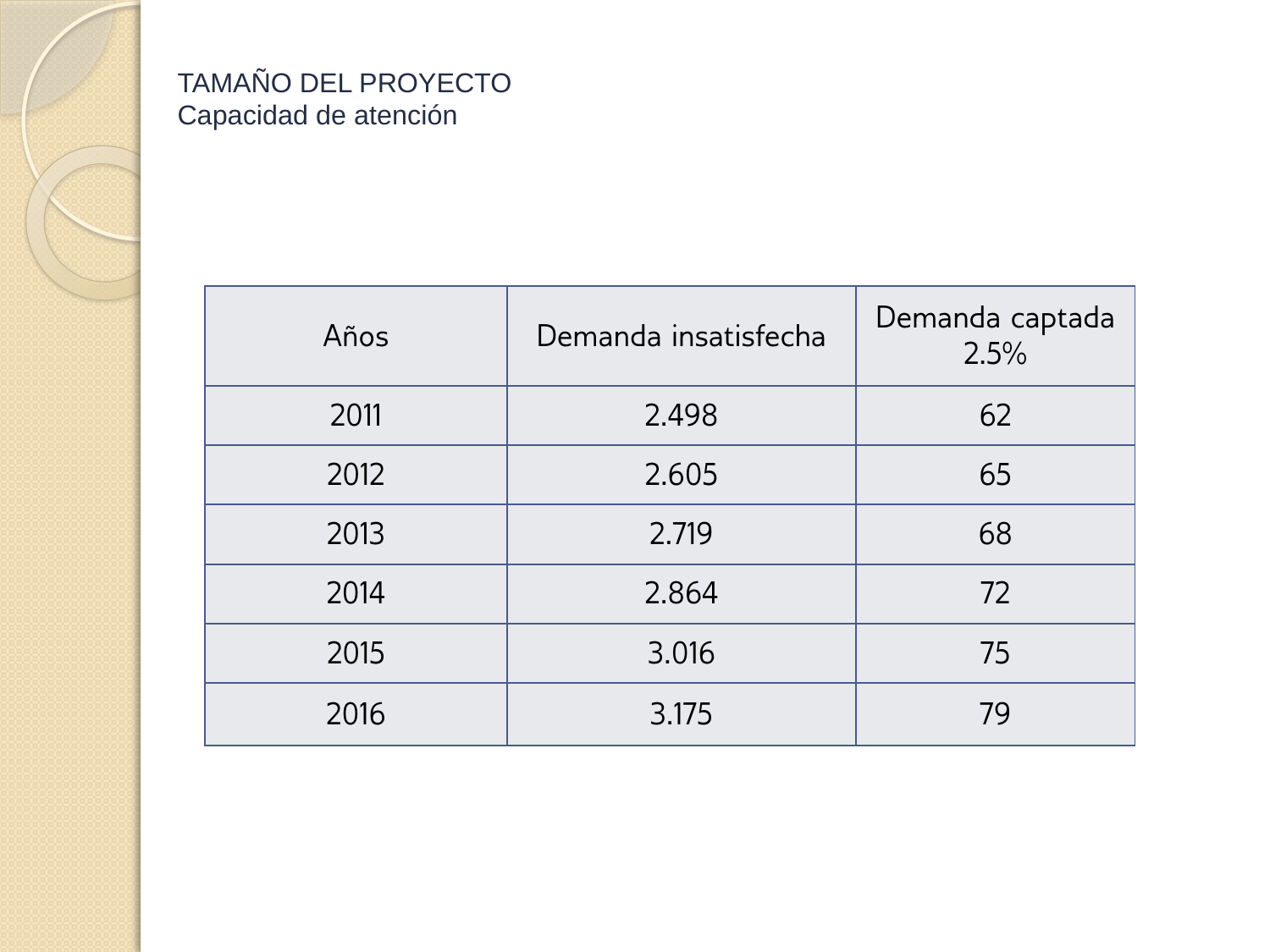

# TAMAÑO DEL PROYECTO Capacidad de atención
| Años | Demanda insatisfecha | Demanda captada 2.5% |
| --- | --- | --- |
| 2011 | 2.498 | 62 |
| 2012 | 2.605 | 65 |
| 2013 | 2.719 | 68 |
| 2014 | 2.864 | 72 |
| 2015 | 3.016 | 75 |
| 2016 | 3.175 | 79 |